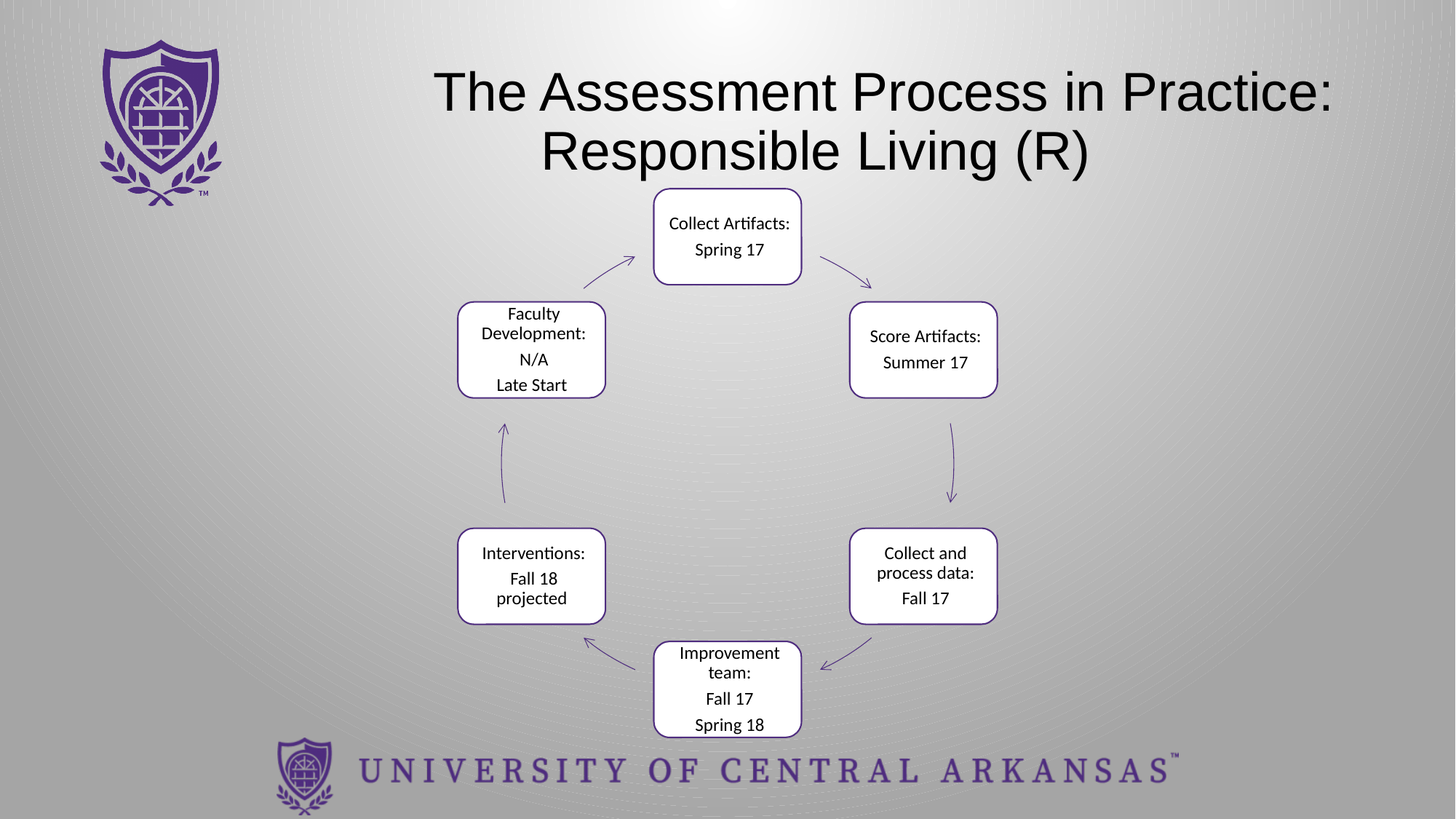

# The Assessment Process in Practice: Responsible Living (R)
Collect Artifacts:
Spring 17
Score Artifacts:
Summer 17
Collect and process data:
Fall 17
Improvement team:
Fall 17
Spring 18
Interventions:
Fall 18 projected
Faculty Development:
N/A
Late Start